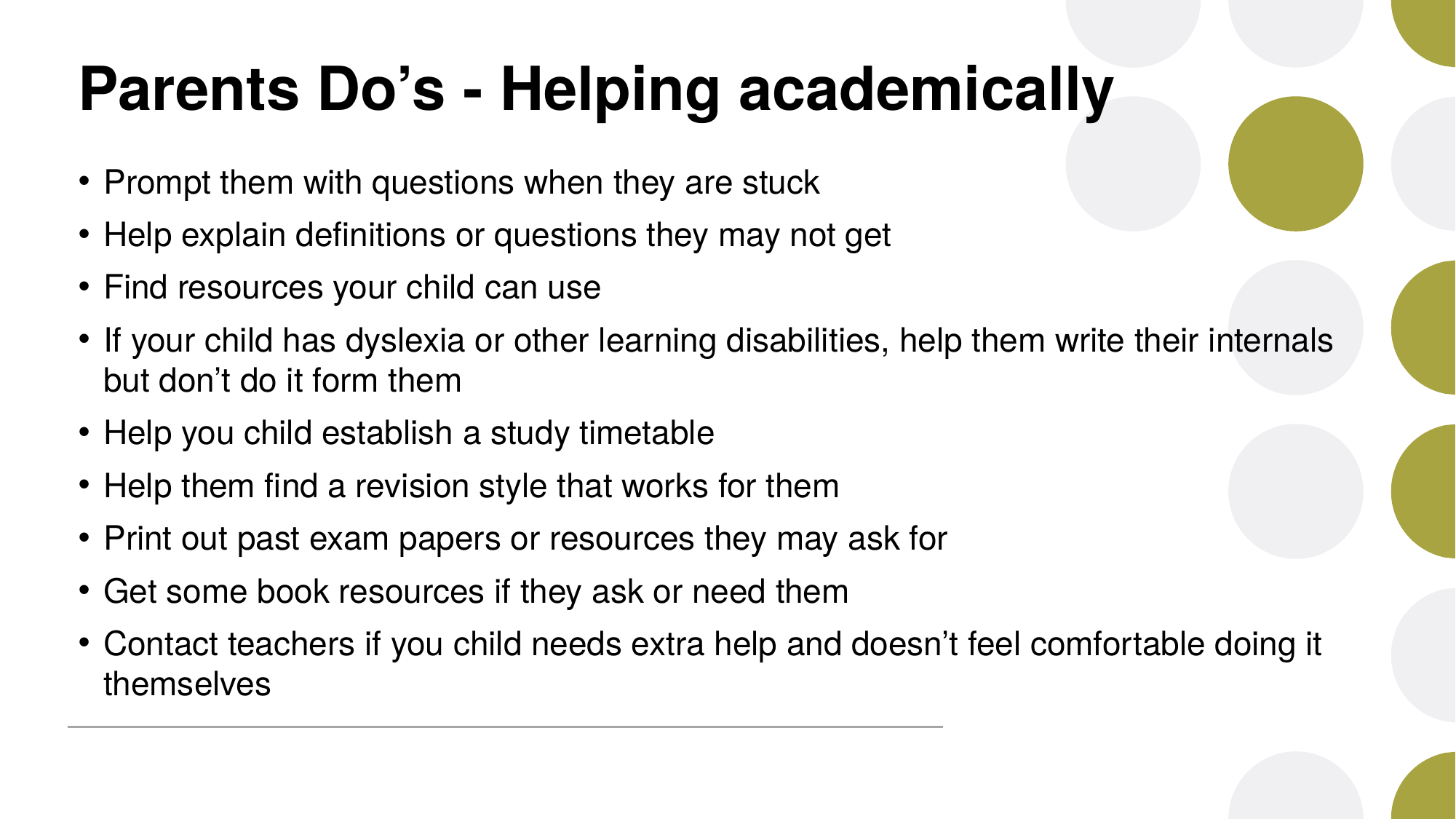

# Parents Do’s - Helping academically
Prompt them with questions when they are stuck
Help explain definitions or questions they may not get
Find resources your child can use
If your child has dyslexia or other learning disabilities, help them write their internals but don’t do it form them
Help you child establish a study timetable
Help them find a revision style that works for them
Print out past exam papers or resources they may ask for
Get some book resources if they ask or need them
Contact teachers if you child needs extra help and doesn’t feel comfortable doing it themselves